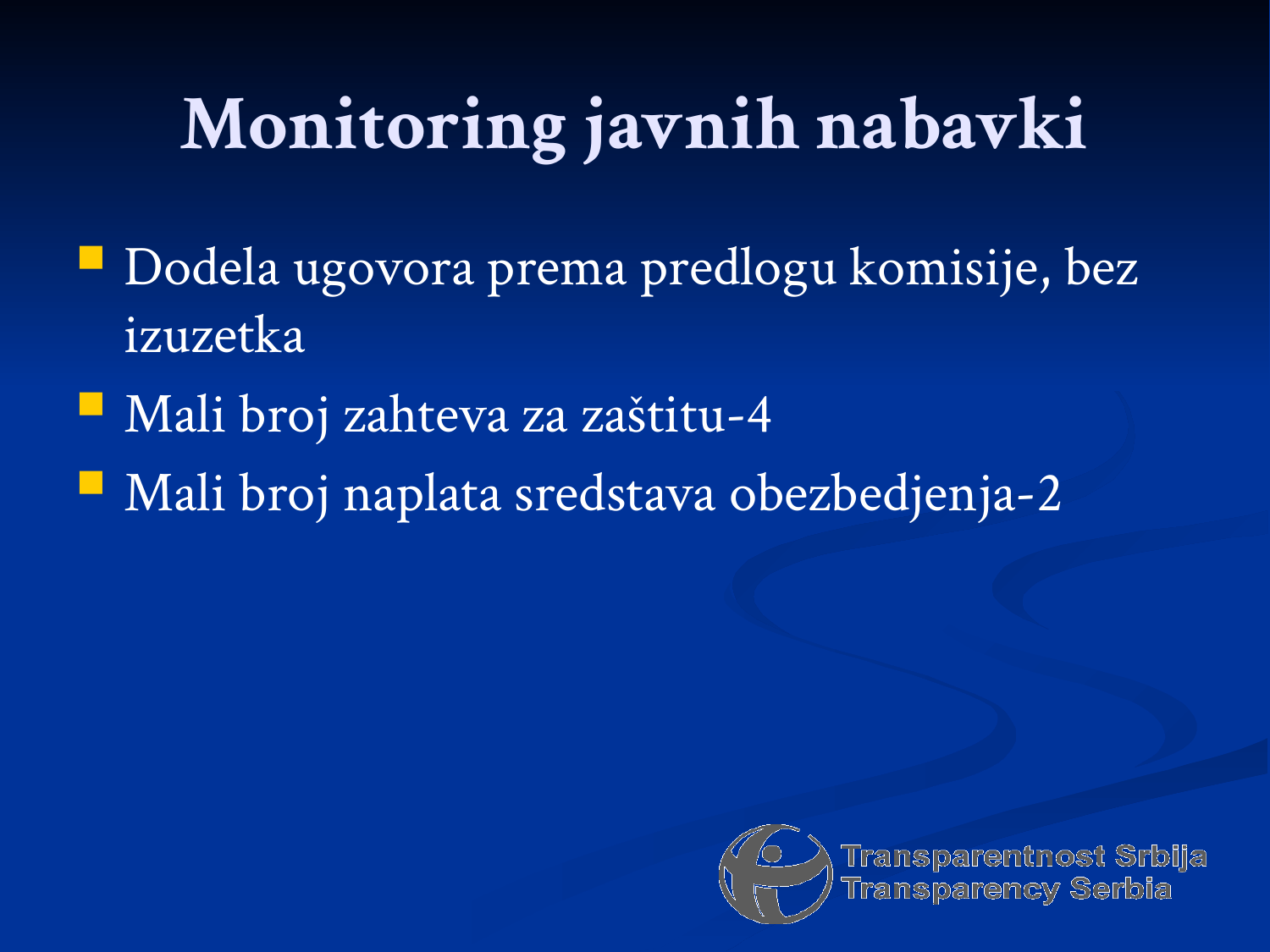

# Monitoring javnih nabavki
Dodela ugovora prema predlogu komisije, bez izuzetka
Mali broj zahteva za zaštitu-4
Mali broj naplata sredstava obezbedjenja-2